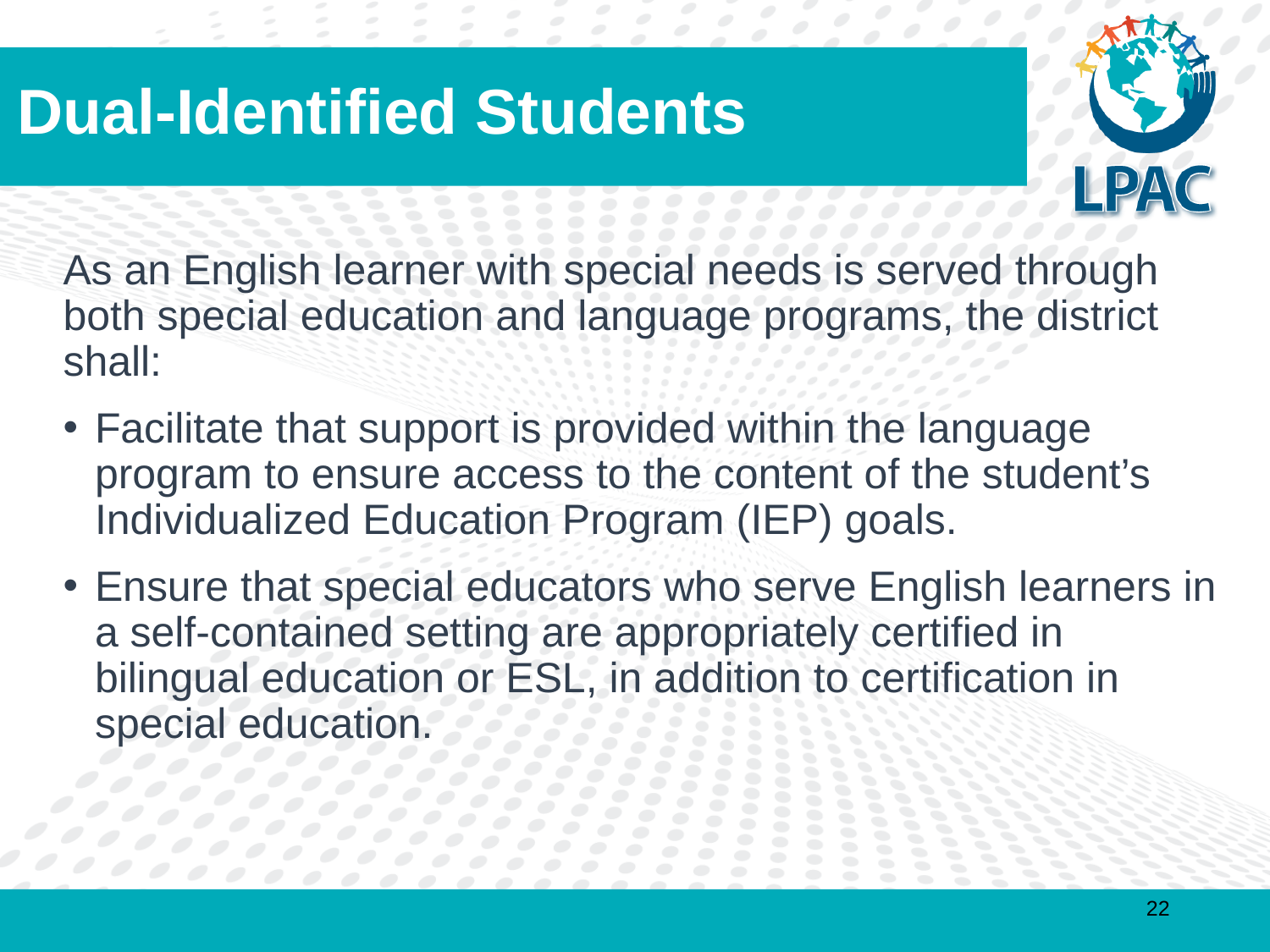

# Dual-Identified Students
As an English learner with special needs is served through both special education and language programs, the district shall:
Facilitate that support is provided within the language program to ensure access to the content of the student’s Individualized Education Program (IEP) goals.
Ensure that special educators who serve English learners in a self-contained setting are appropriately certified in bilingual education or ESL, in addition to certification in special education.
22